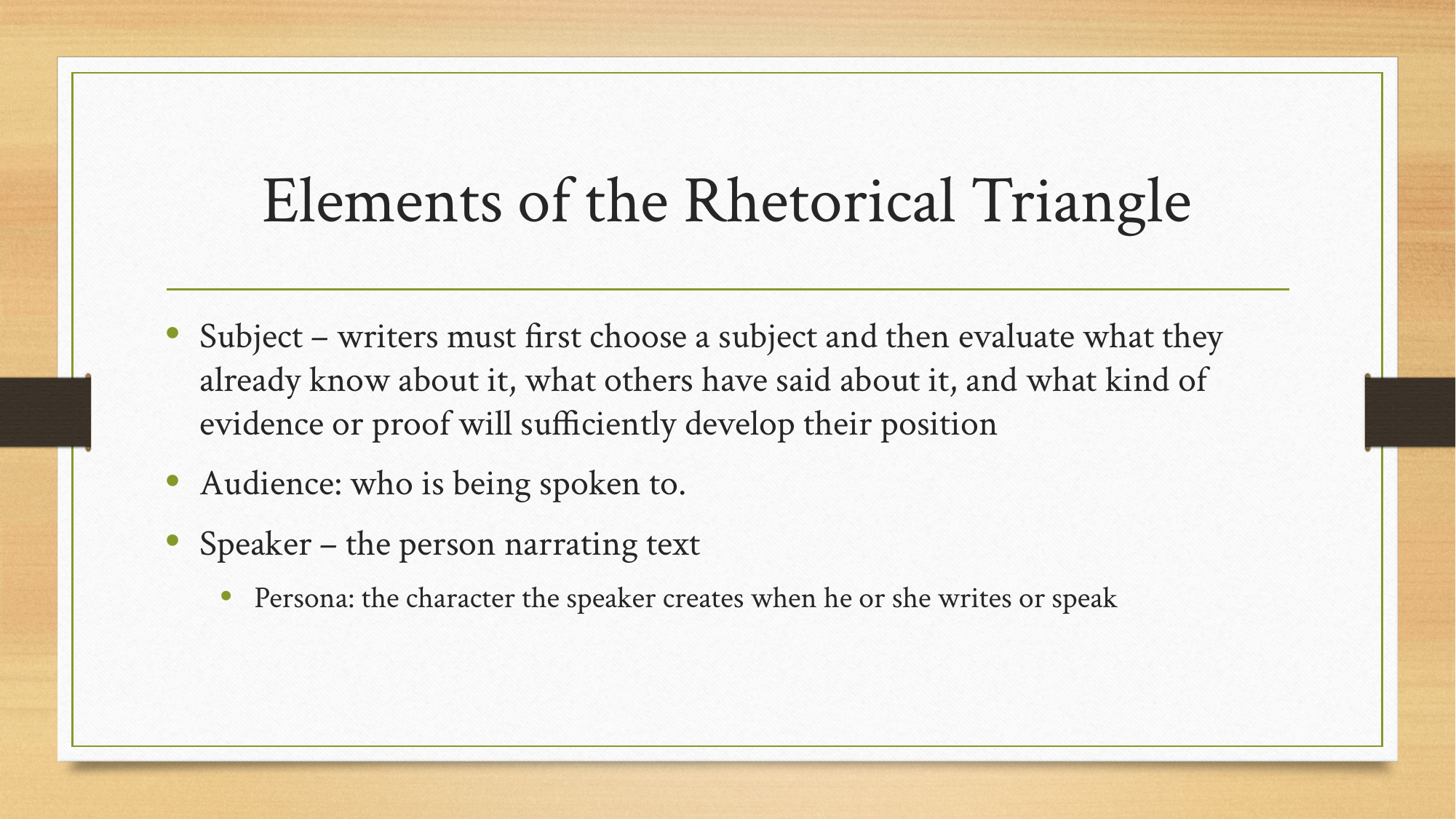

# Elements of the Rhetorical Triangle
Subject – writers must first choose a subject and then evaluate what they already know about it, what others have said about it, and what kind of evidence or proof will sufficiently develop their position
Audience: who is being spoken to.
Speaker – the person narrating text
Persona: the character the speaker creates when he or she writes or speak